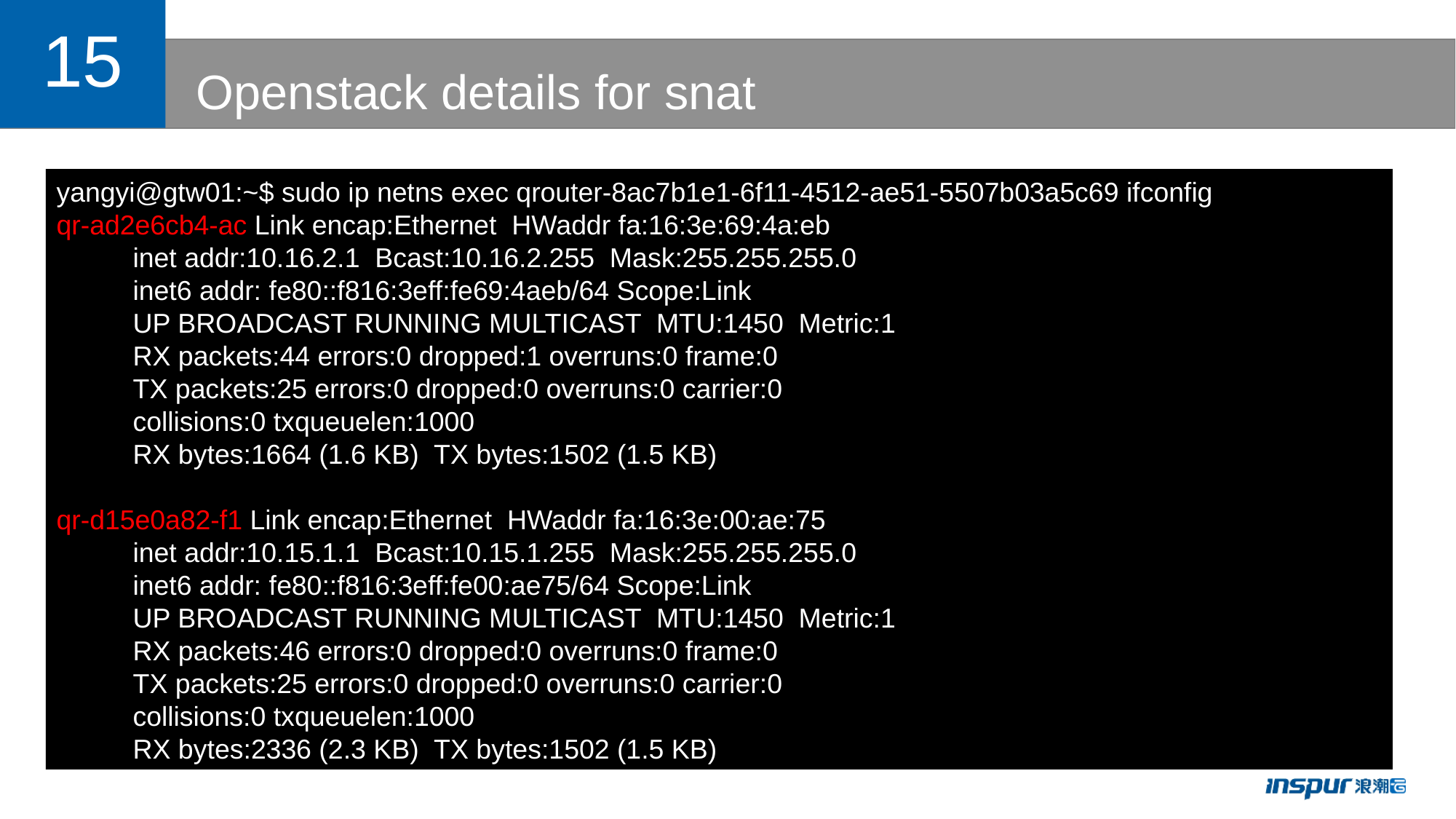

15
# Openstack details for snat

yangyi@gtw01:~$ sudo ip netns exec qrouter-8ac7b1e1-6f11-4512-ae51-5507b03a5c69 ifconfig
qr-ad2e6cb4-ac Link encap:Ethernet  HWaddr fa:16:3e:69:4a:eb
          inet addr:10.16.2.1  Bcast:10.16.2.255  Mask:255.255.255.0
          inet6 addr: fe80::f816:3eff:fe69:4aeb/64 Scope:Link
          UP BROADCAST RUNNING MULTICAST  MTU:1450  Metric:1
          RX packets:44 errors:0 dropped:1 overruns:0 frame:0
          TX packets:25 errors:0 dropped:0 overruns:0 carrier:0
          collisions:0 txqueuelen:1000
          RX bytes:1664 (1.6 KB)  TX bytes:1502 (1.5 KB)

qr-d15e0a82-f1 Link encap:Ethernet  HWaddr fa:16:3e:00:ae:75
          inet addr:10.15.1.1  Bcast:10.15.1.255  Mask:255.255.255.0
          inet6 addr: fe80::f816:3eff:fe00:ae75/64 Scope:Link
          UP BROADCAST RUNNING MULTICAST  MTU:1450  Metric:1
          RX packets:46 errors:0 dropped:0 overruns:0 frame:0
          TX packets:25 errors:0 dropped:0 overruns:0 carrier:0
          collisions:0 txqueuelen:1000
          RX bytes:2336 (2.3 KB)  TX bytes:1502 (1.5 KB)